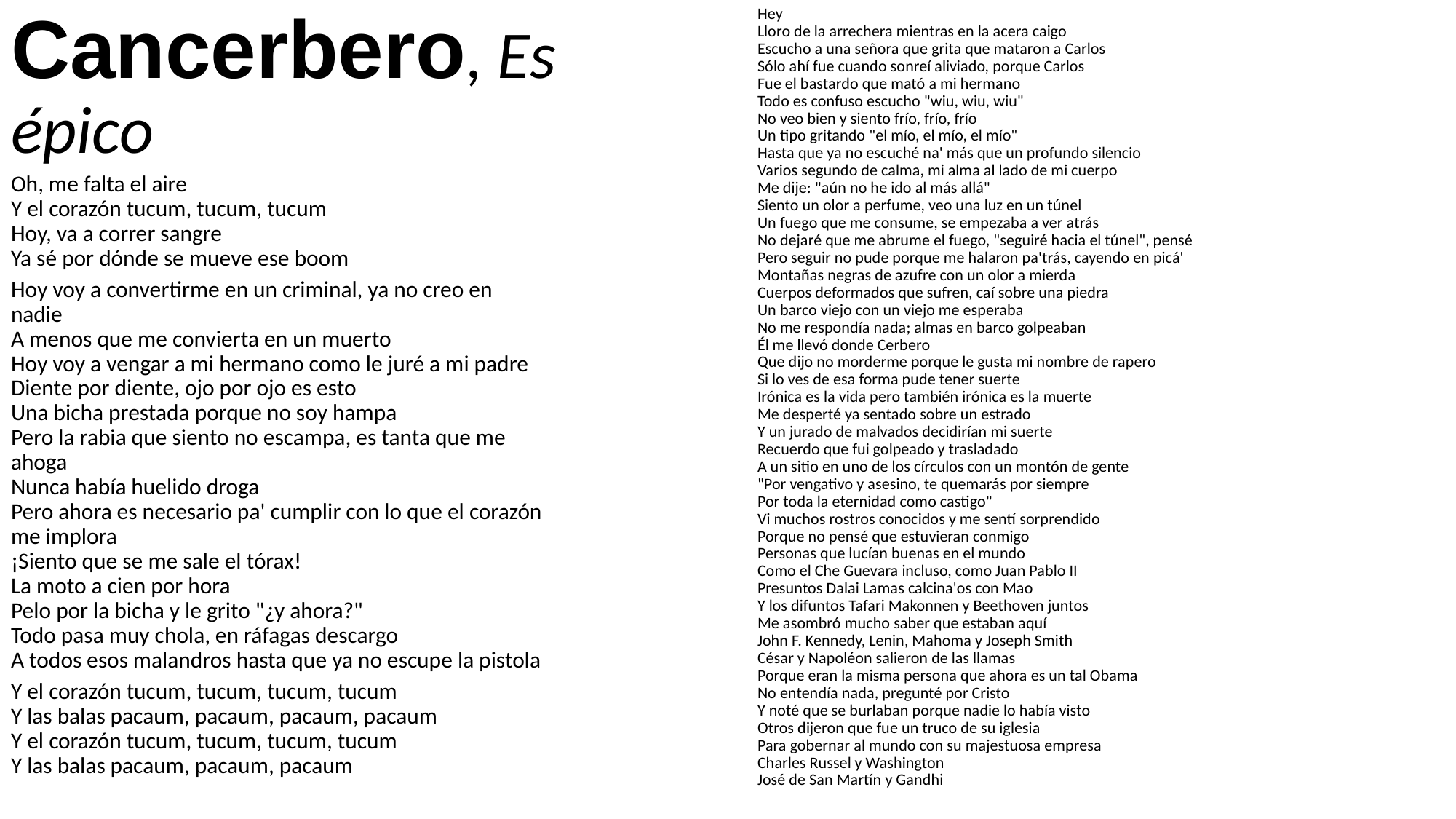

Hey
Lloro de la arrechera mientras en la acera caigo
Escucho a una señora que grita que mataron a Carlos
Sólo ahí fue cuando sonreí aliviado, porque Carlos
Fue el bastardo que mató a mi hermano
Todo es confuso escucho "wiu, wiu, wiu"
No veo bien y siento frío, frío, frío
Un tipo gritando "el mío, el mío, el mío"
Hasta que ya no escuché na' más que un profundo silencio
Varios segundo de calma, mi alma al lado de mi cuerpo
Me dije: "aún no he ido al más allá"
Siento un olor a perfume, veo una luz en un túnel
Un fuego que me consume, se empezaba a ver atrás
No dejaré que me abrume el fuego, "seguiré hacia el túnel", pensé
Pero seguir no pude porque me halaron pa'trás, cayendo en picá'
Montañas negras de azufre con un olor a mierda
Cuerpos deformados que sufren, caí sobre una piedra
Un barco viejo con un viejo me esperaba
No me respondía nada; almas en barco golpeaban
Él me llevó donde Cerbero
Que dijo no morderme porque le gusta mi nombre de rapero
Si lo ves de esa forma pude tener suerte
Irónica es la vida pero también irónica es la muerte
Me desperté ya sentado sobre un estrado
Y un jurado de malvados decidirían mi suerte
Recuerdo que fui golpeado y trasladado
A un sitio en uno de los círculos con un montón de gente
"Por vengativo y asesino, te quemarás por siempre
Por toda la eternidad como castigo"
Vi muchos rostros conocidos y me sentí sorprendido
Porque no pensé que estuvieran conmigo
Personas que lucían buenas en el mundo
Como el Che Guevara incluso, como Juan Pablo II
Presuntos Dalai Lamas calcina'os con Mao
Y los difuntos Tafari Makonnen y Beethoven juntos
Me asombró mucho saber que estaban aquí
John F. Kennedy, Lenin, Mahoma y Joseph Smith
César y Napoléon salieron de las llamas
Porque eran la misma persona que ahora es un tal Obama
No entendía nada, pregunté por Cristo
Y noté que se burlaban porque nadie lo había visto
Otros dijeron que fue un truco de su iglesia
Para gobernar al mundo con su majestuosa empresa
Charles Russel y Washington
José de San Martín y Gandhi

# Cancerbero, Es épico
Oh, me falta el aire
Y el corazón tucum, tucum, tucum
Hoy, va a correr sangre
Ya sé por dónde se mueve ese boom
Hoy voy a convertirme en un criminal, ya no creo en nadie
A menos que me convierta en un muerto
Hoy voy a vengar a mi hermano como le juré a mi padre
Diente por diente, ojo por ojo es esto
Una bicha prestada porque no soy hampa
Pero la rabia que siento no escampa, es tanta que me ahoga
Nunca había huelido droga
Pero ahora es necesario pa' cumplir con lo que el corazón me implora
¡Siento que se me sale el tórax!
La moto a cien por hora
Pelo por la bicha y le grito "¿y ahora?"
Todo pasa muy chola, en ráfagas descargo
A todos esos malandros hasta que ya no escupe la pistola
Y el corazón tucum, tucum, tucum, tucum
Y las balas pacaum, pacaum, pacaum, pacaum
Y el corazón tucum, tucum, tucum, tucum
Y las balas pacaum, pacaum, pacaum